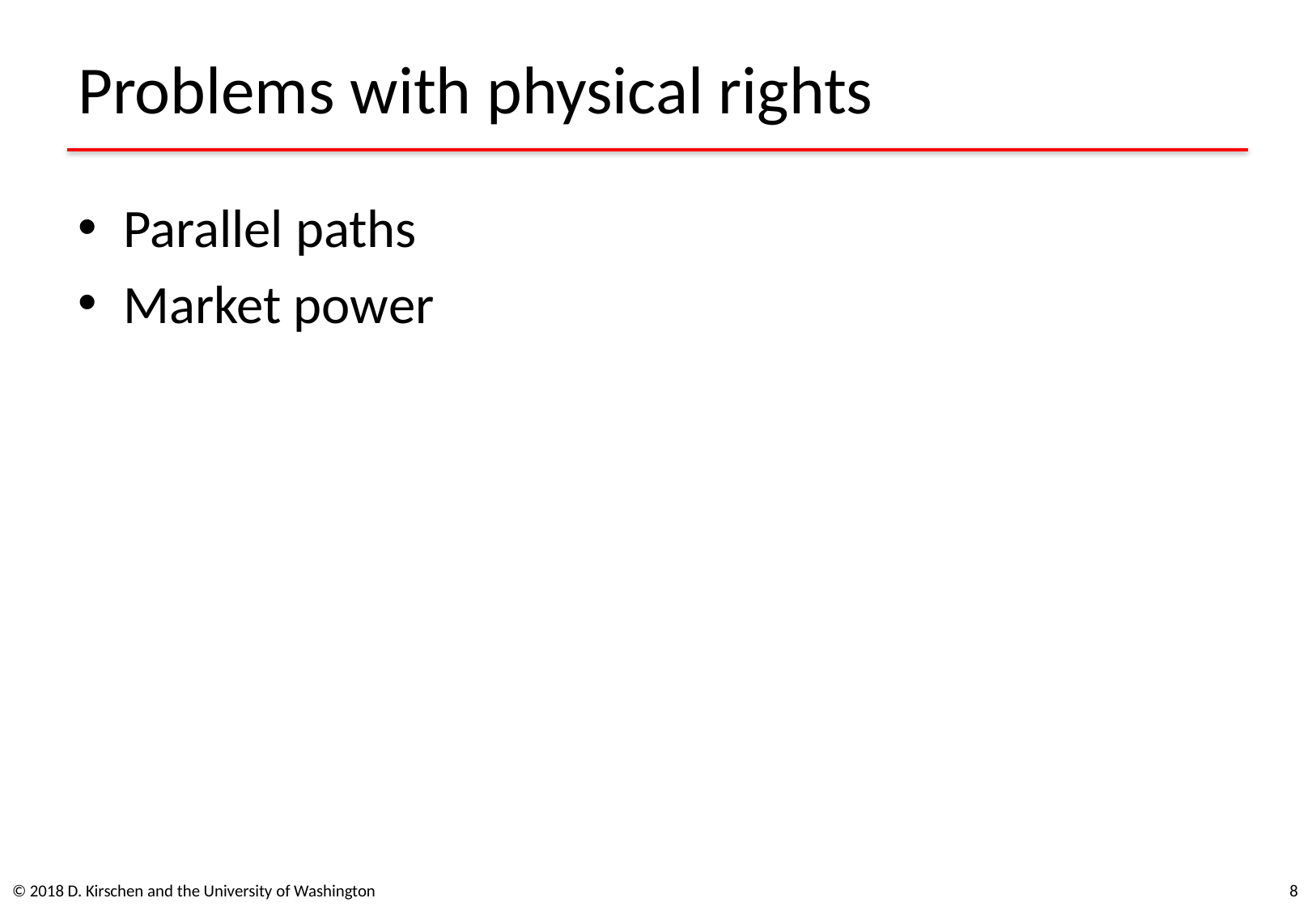

# Problems with physical rights
Parallel paths
Market power
© 2018 D. Kirschen and the University of Washington
8